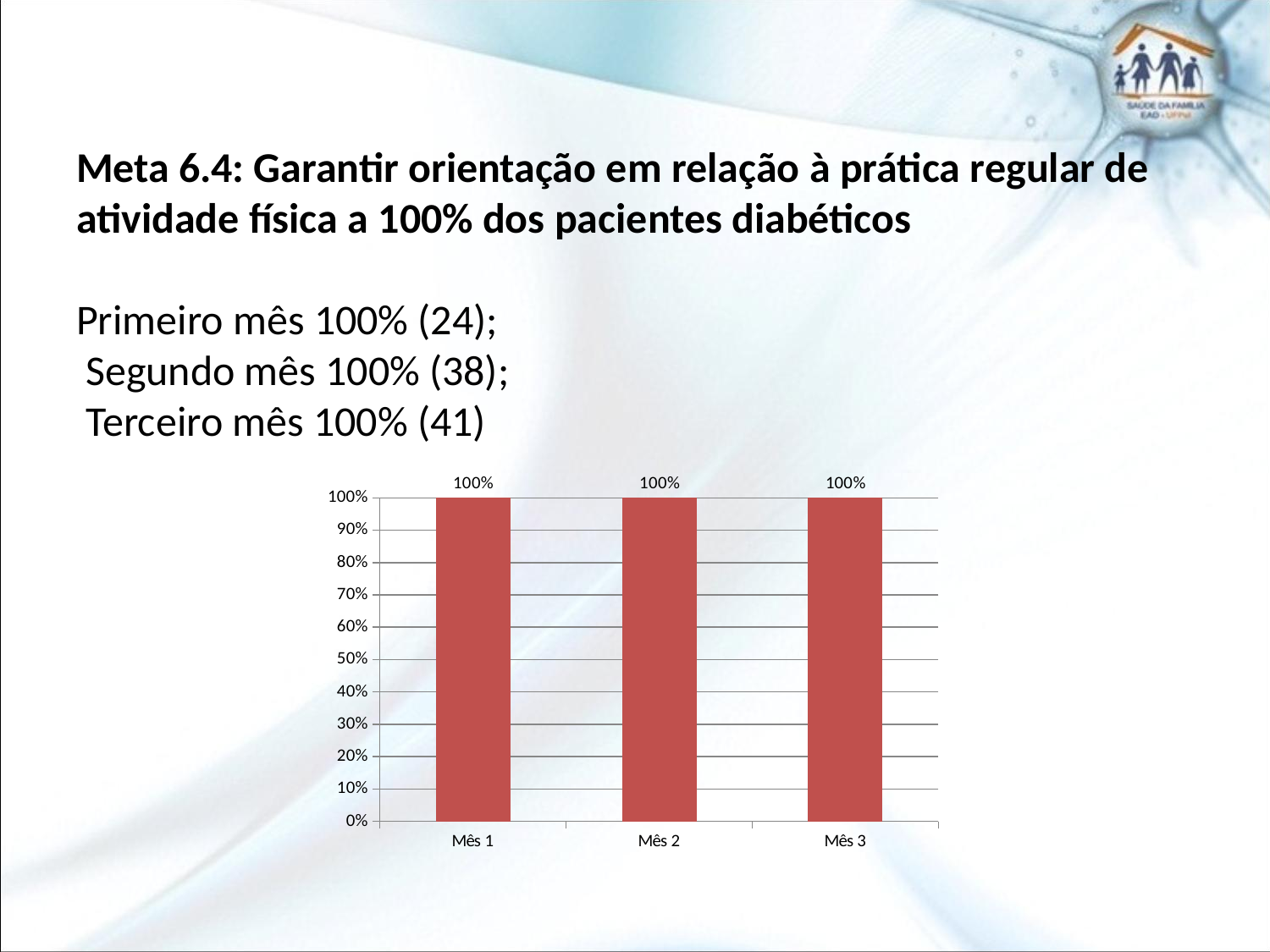

# Meta 6.4: Garantir orientação em relação à prática regular de atividade física a 100% dos pacientes diabéticos Primeiro mês 100% (24); Segundo mês 100% (38); Terceiro mês 100% (41)

### Chart

| Category |  |
|---|---|
| Mês 1 | 1.0 |
| Mês 2 | 1.0 |
| Mês 3 | 1.0 |